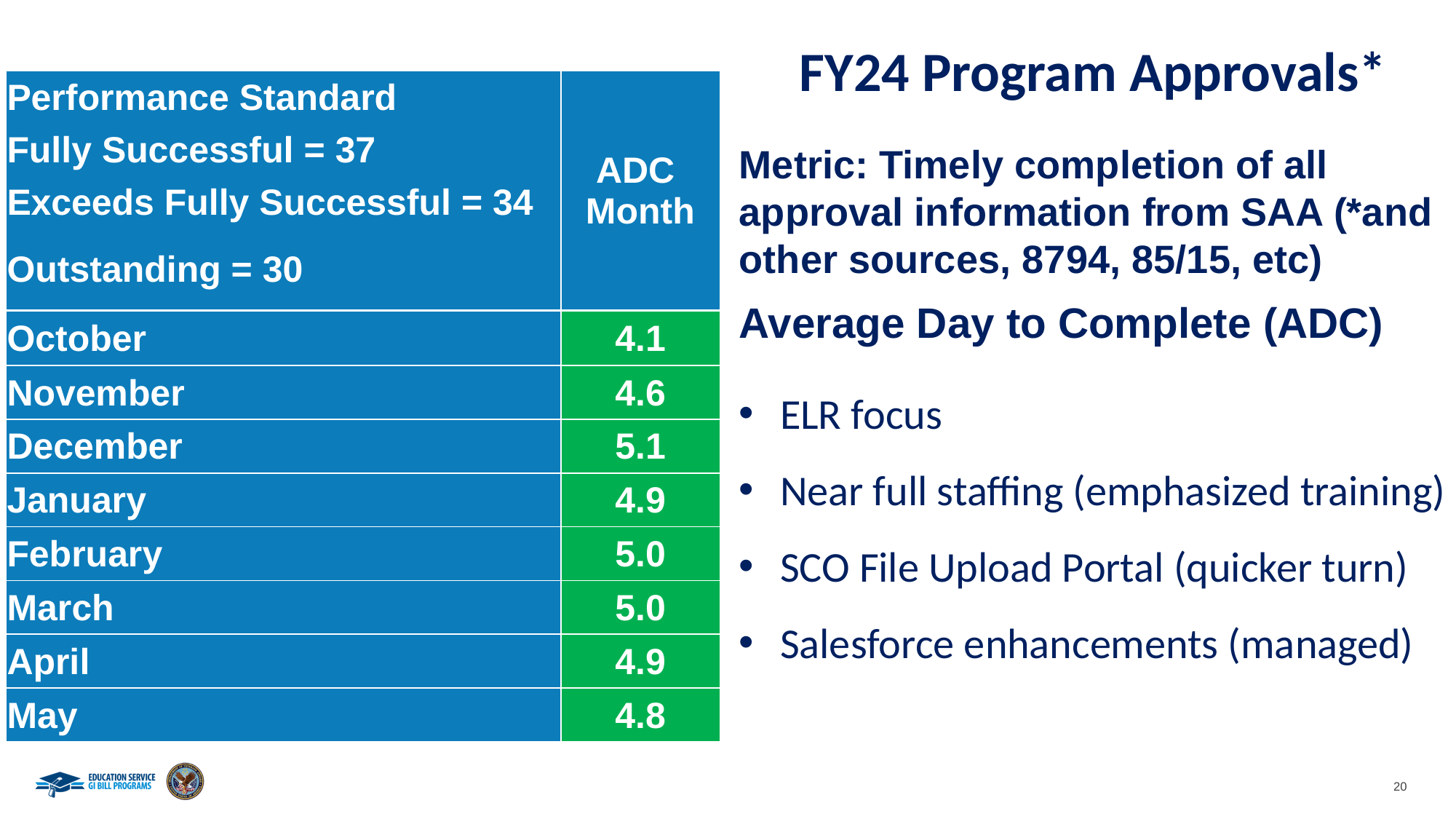

# FY24 Program Approvals*
| Performance Standard | ADC Month |
| --- | --- |
| Fully Successful = 37 |  |
| Exceeds Fully Successful = 34 |  |
| Outstanding = 30 |  |
| October | 4.1 |
| November | 4.6 |
| December | 5.1 |
| January | 4.9 |
| February | 5.0 |
| March | 5.0 |
| April | 4.9 |
| May | 4.8 |
Metric: Timely completion of all approval information from SAA (*and other sources, 8794, 85/15, etc)

Average Day to Complete (ADC)

ELR focus
Near full staffing (emphasized training)
SCO File Upload Portal (quicker turn)
Salesforce enhancements (managed)